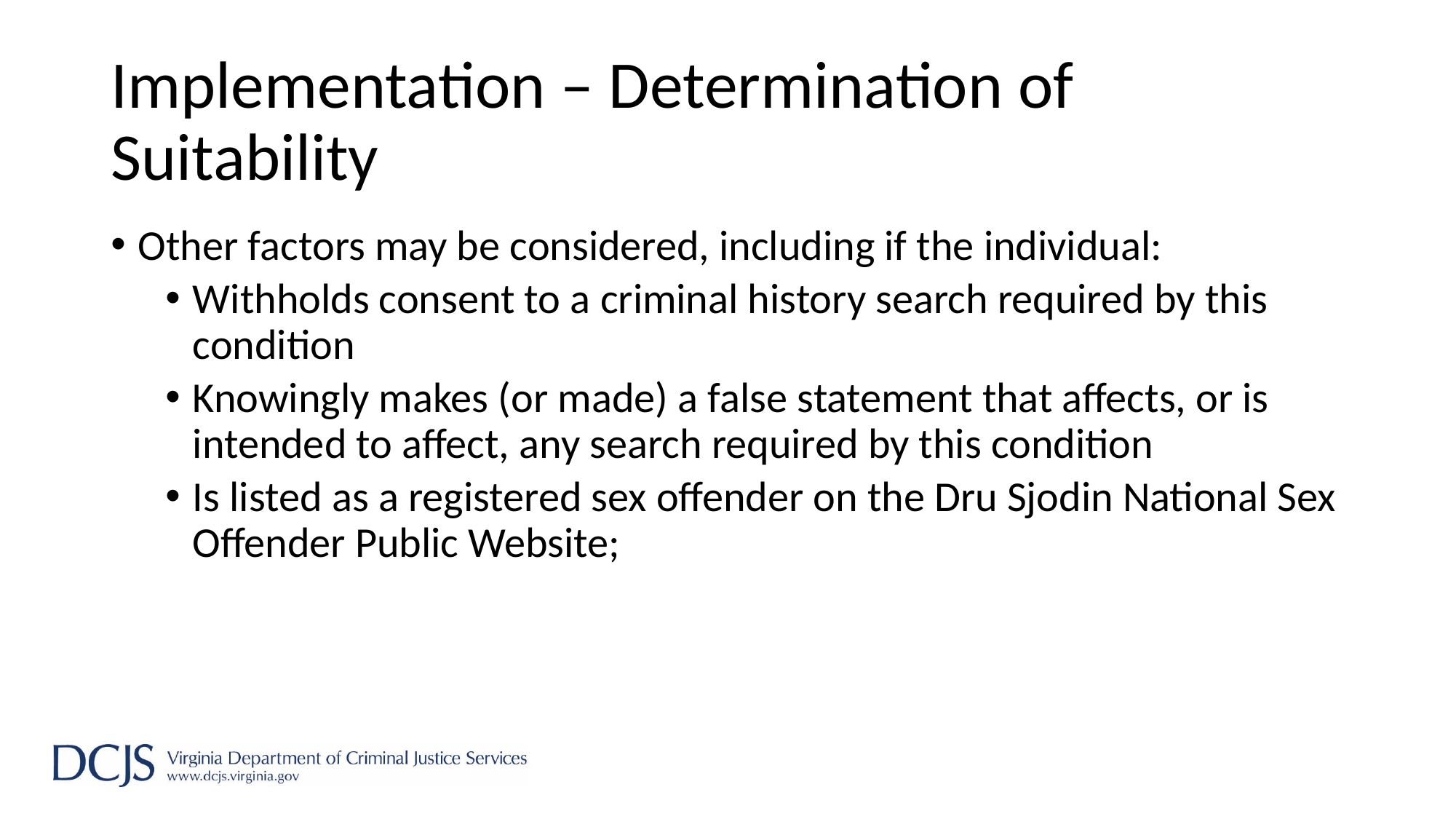

# Implementation – Determination of Suitability
Other factors may be considered, including if the individual:
Withholds consent to a criminal history search required by this condition
Knowingly makes (or made) a false statement that affects, or is intended to affect, any search required by this condition
Is listed as a registered sex offender on the Dru Sjodin National Sex Offender Public Website;